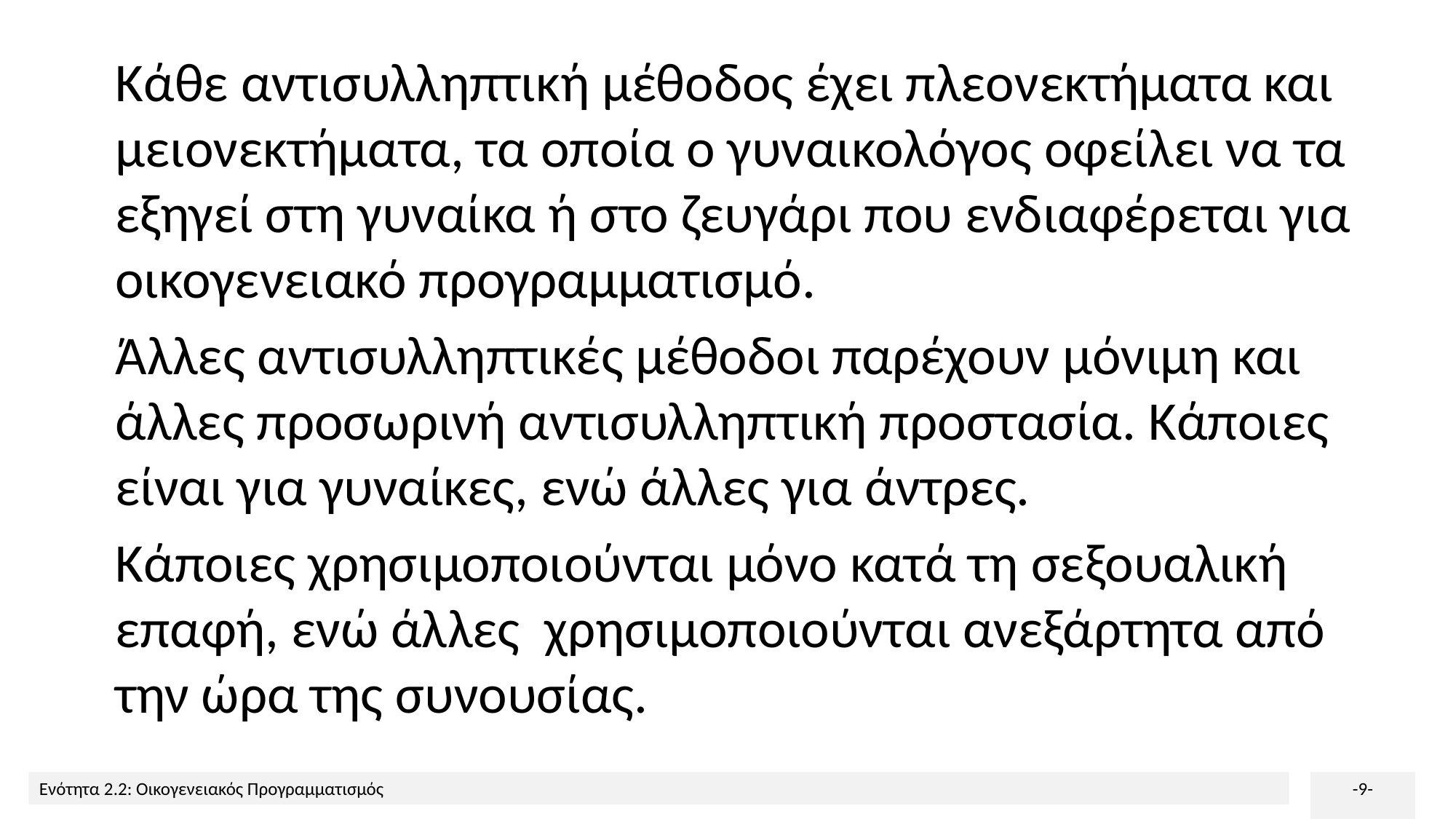

Κάθε αντισυλληπτική μέθοδος έχει πλεονεκτήματα και μειονεκτήματα, τα οποία ο γυναικολόγος οφείλει να τα εξηγεί στη γυναίκα ή στο ζευγάρι που ενδιαφέρεται για οικογενειακό προγραμματισμό.
Άλλες αντισυλληπτικές μέθοδοι παρέχουν μόνιμη και άλλες προσωρινή αντισυλληπτική προστασία. Κάποιες είναι για γυναίκες, ενώ άλλες για άντρες.
Κάποιες χρησιμοποιούνται μόνο κατά τη σεξουαλική επαφή, ενώ άλλες  χρησιμοποιούνται ανεξάρτητα από την ώρα της συνουσίας.